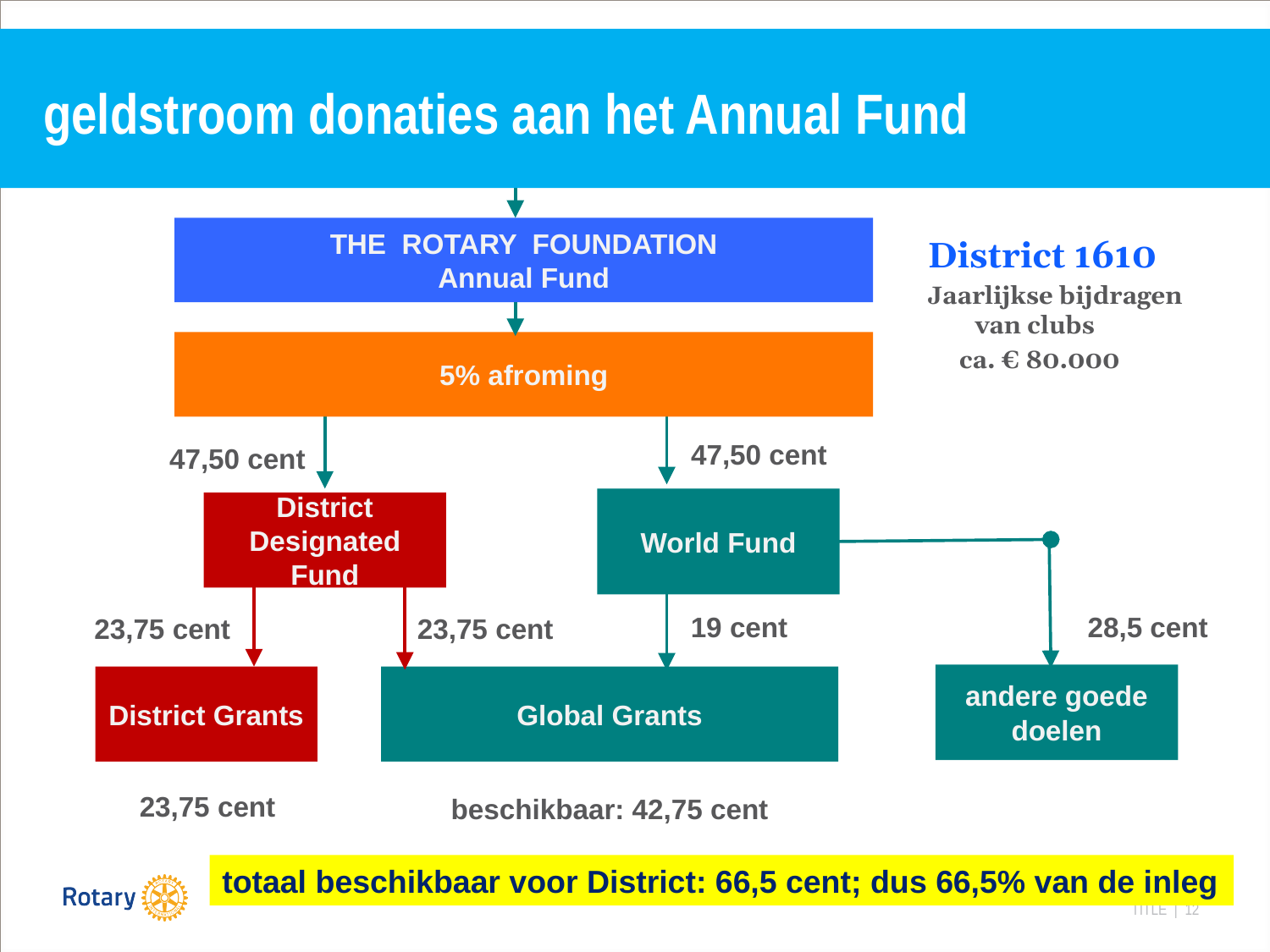

# geldstroom donaties aan het Annual Fund
100 cent
THE  ROTARY  FOUNDATION
Annual Fund
District 1610
Jaarlijkse bijdragen van clubs
     ca. € 80.000

5% afroming
47,50 cent
47,50 cent

World Fund
District Designated Fund
19 cent
28,5 cent
23,75 cent
23,75 cent

andere goede doelen
District Grants
Global Grants
23,75 cent
beschikbaar: 42,75 cent
totaal beschikbaar voor District: 66,5 cent; dus 66,5% van de inleg